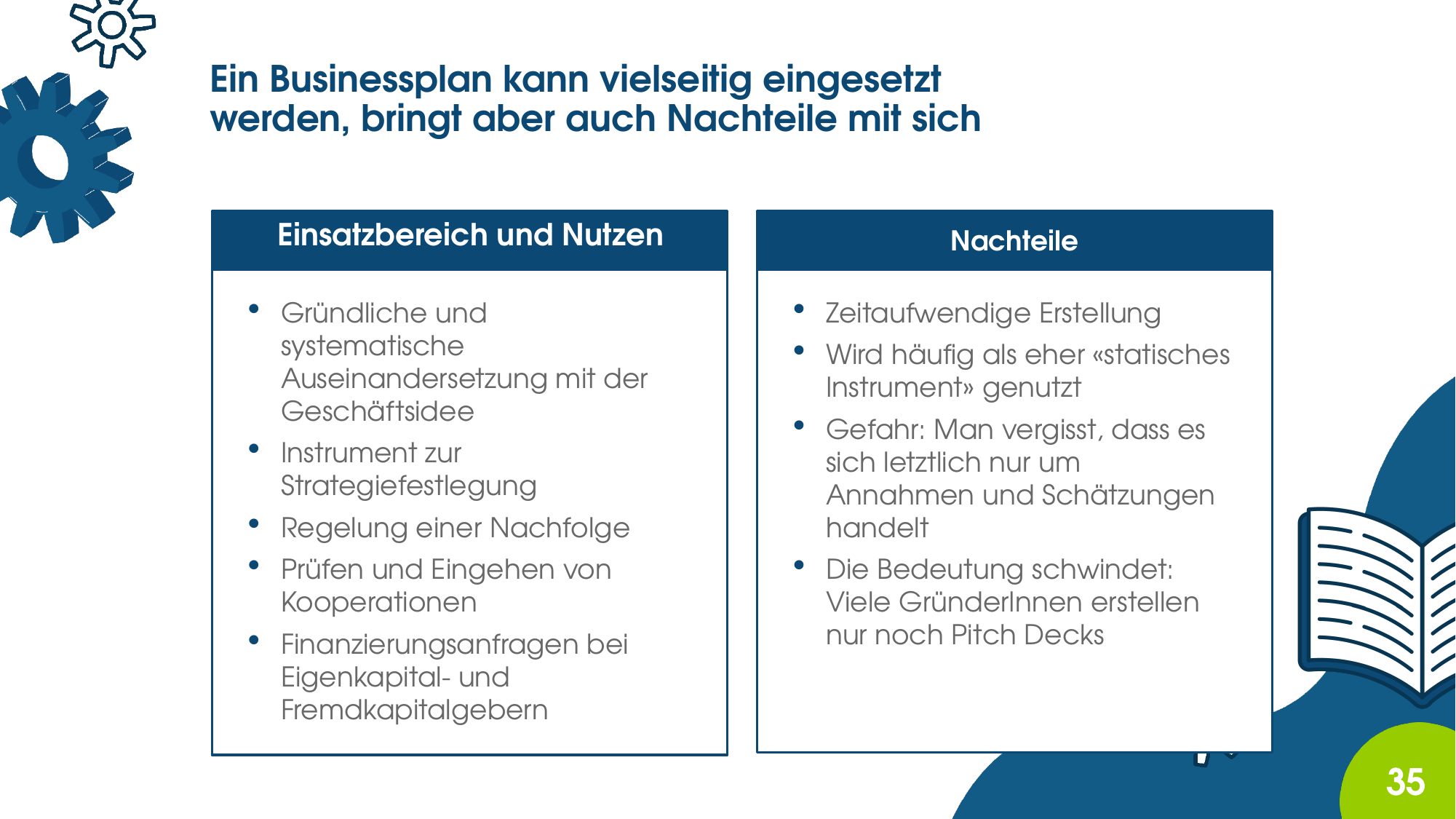

# Ein Businessplan kann vielseitig eingesetzt werden, bringt aber auch Nachteile mit sich

Nachteile

Einsatzbereich und Nutzen

Gründliche und systematische Auseinandersetzung mit der Geschäftsidee
Instrument zur Strategiefestlegung
Regelung einer Nachfolge
Prüfen und Eingehen von Kooperationen
Finanzierungsanfragen bei Eigenkapital- und Fremdkapitalgebern
Zeitaufwendige Erstellung
Wird häufig als eher «statisches Instrument» genutzt
Gefahr: Man vergisst, dass es sich letztlich nur um Annahmen und Schätzungen handelt
Die Bedeutung schwindet: Viele GründerInnen erstellen nur noch Pitch Decks
35